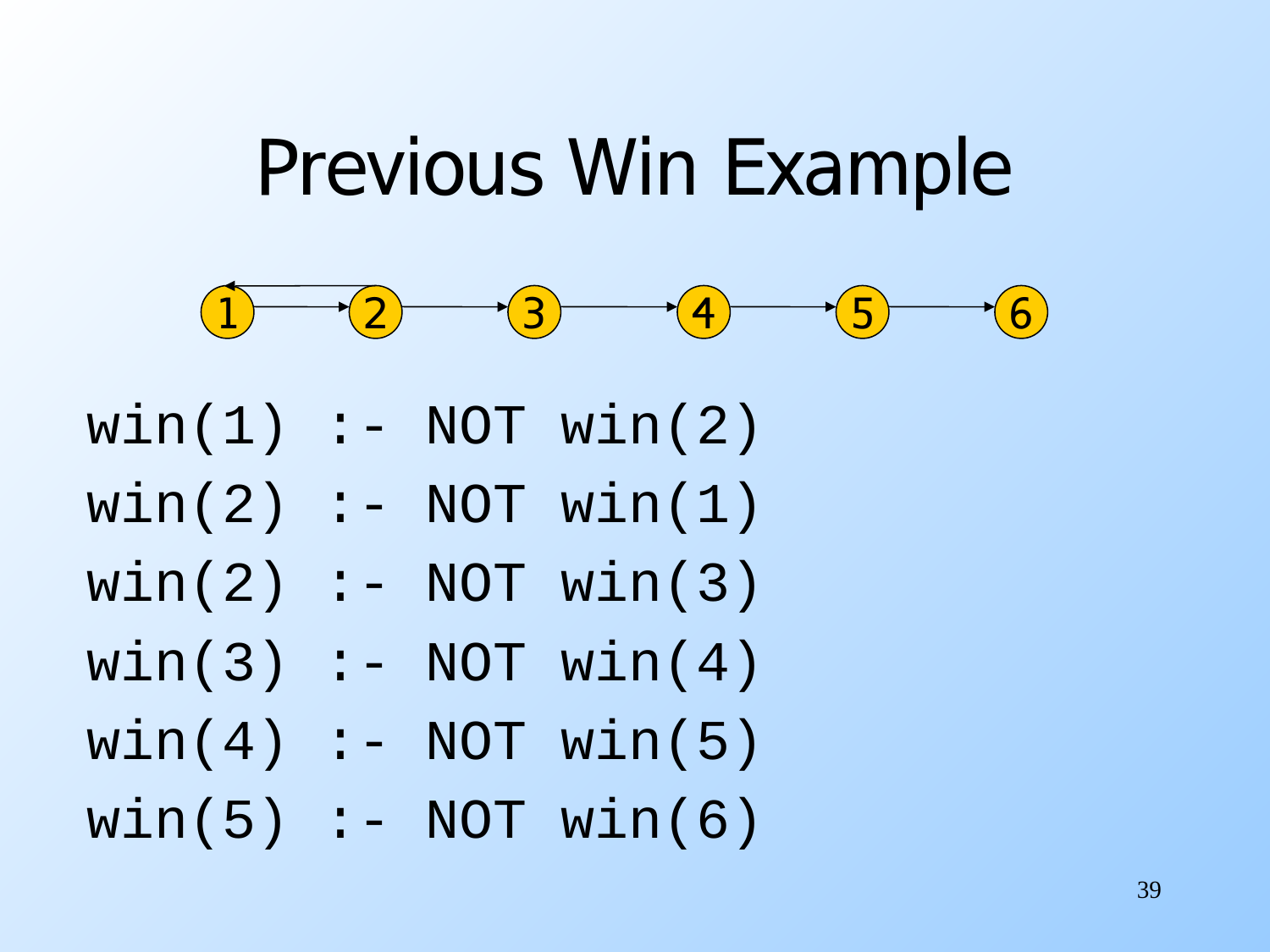

# Previous Win Example
1

2
3
4
5
6

win(1) :- NOT win(2)
win(2) :- NOT win(1)
win(2) :- NOT win(3)
win(3) :- NOT win(4)
win(4) :- NOT win(5)
win(5) :- NOT win(6)
39